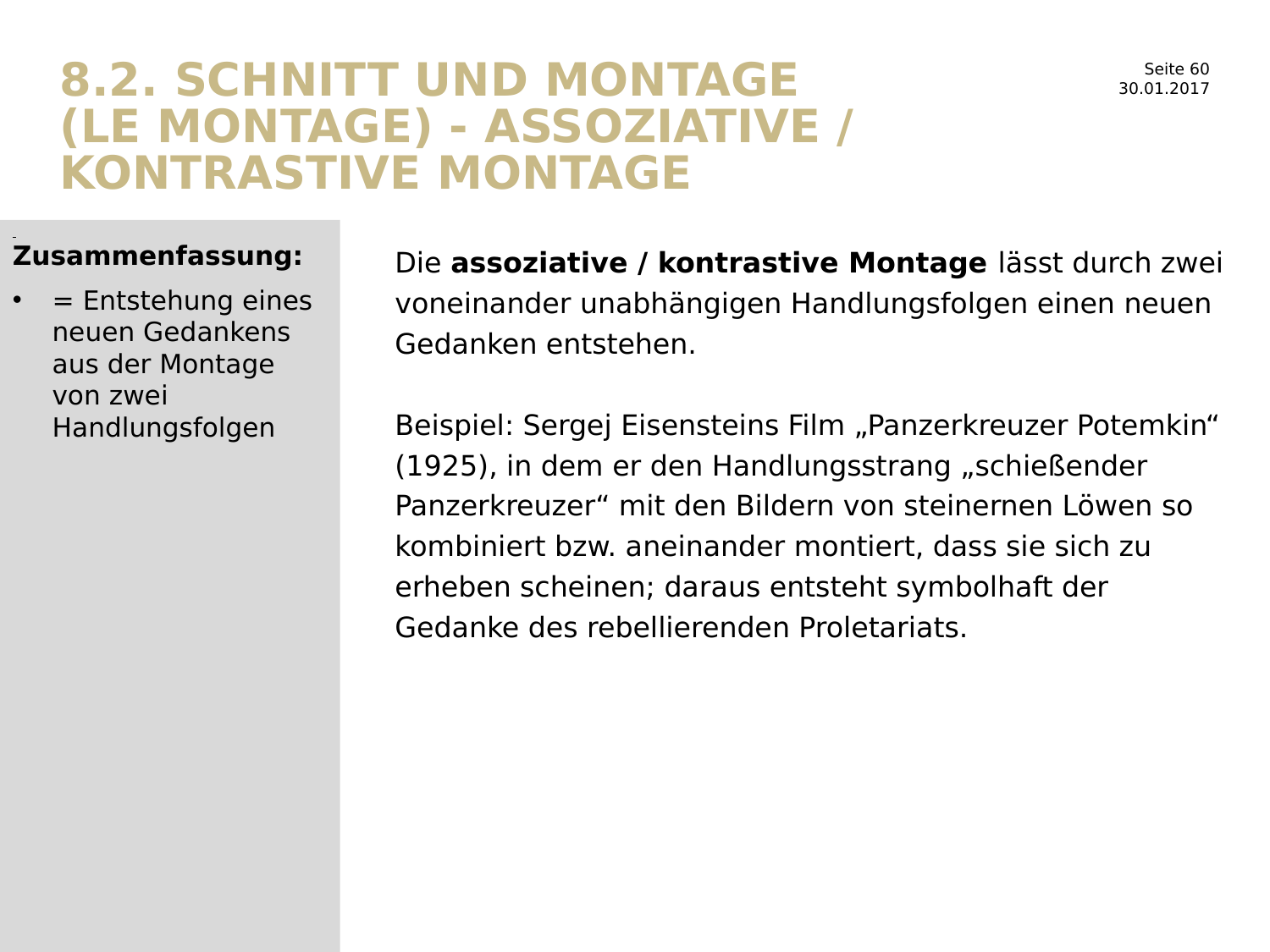

# 8.2. Schnitt und Montage (le montage) - Assoziative / kontrastive Montage
30.01.2017

Zusammenfassung:
= Entstehung eines neuen Gedankens aus der Montage von zwei Handlungsfolgen

Die assoziative / kontrastive Montage lässt durch zwei voneinander unabhängigen Handlungsfolgen einen neuen Gedanken entstehen.

Beispiel: Sergej Eisensteins Film „Panzerkreuzer Potemkin“ (1925), in dem er den Handlungsstrang „schießender Panzerkreuzer“ mit den Bildern von steinernen Löwen so kombiniert bzw. aneinander montiert, dass sie sich zu erheben scheinen; daraus entsteht symbolhaft der Gedanke des rebellierenden Proletariats.